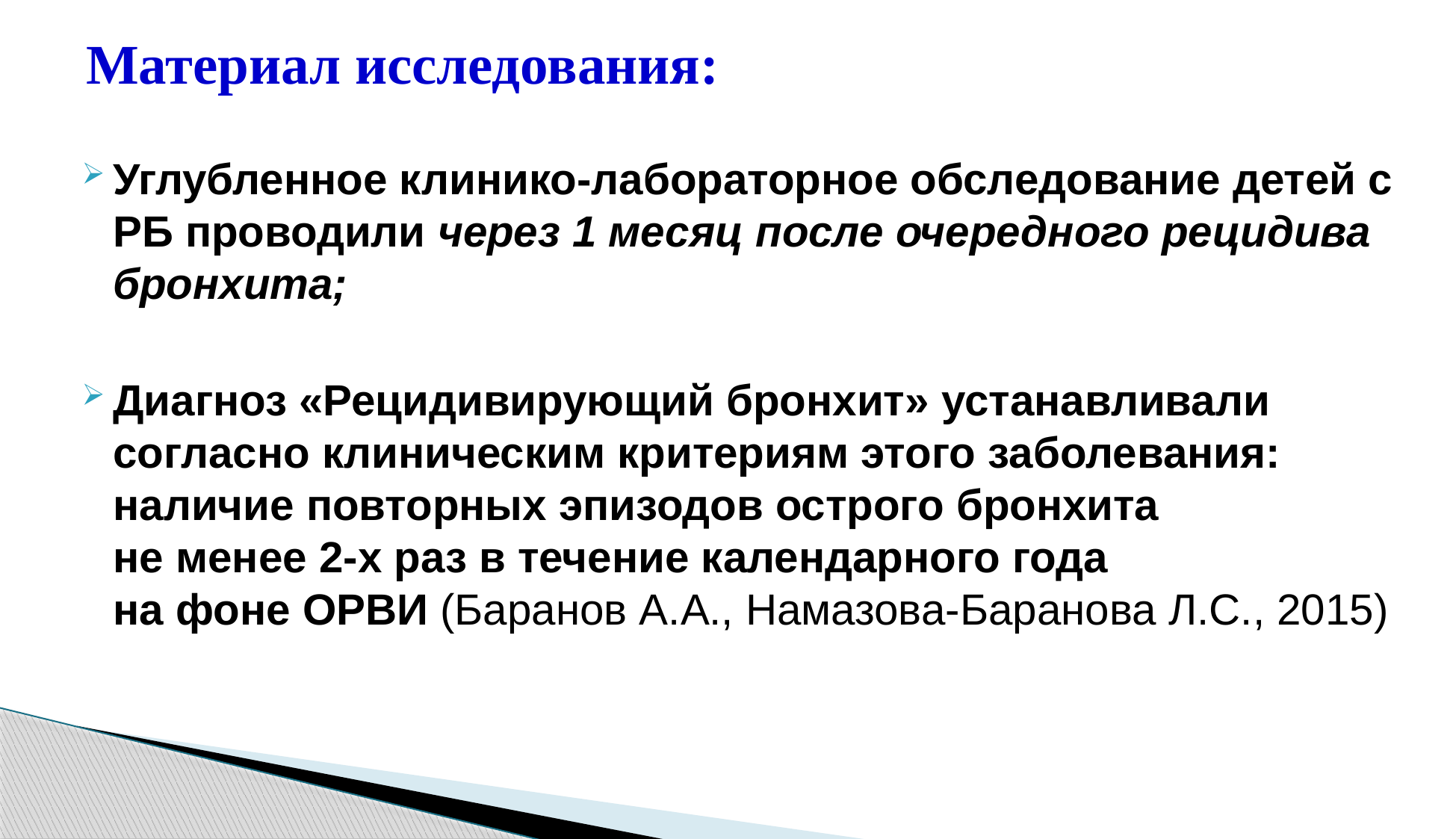

# Материал исследования:
Углубленное клинико-лабораторное обследование детей с РБ проводили через 1 месяц после очередного рецидива бронхита;

Диагноз «Рецидивирующий бронхит» устанавливали согласно клиническим критериям этого заболевания: наличие повторных эпизодов острого бронхита
не менее 2-х раз в течение календарного года
на фоне ОРВИ (Баранов А.А., Намазова-Баранова Л.С., 2015)